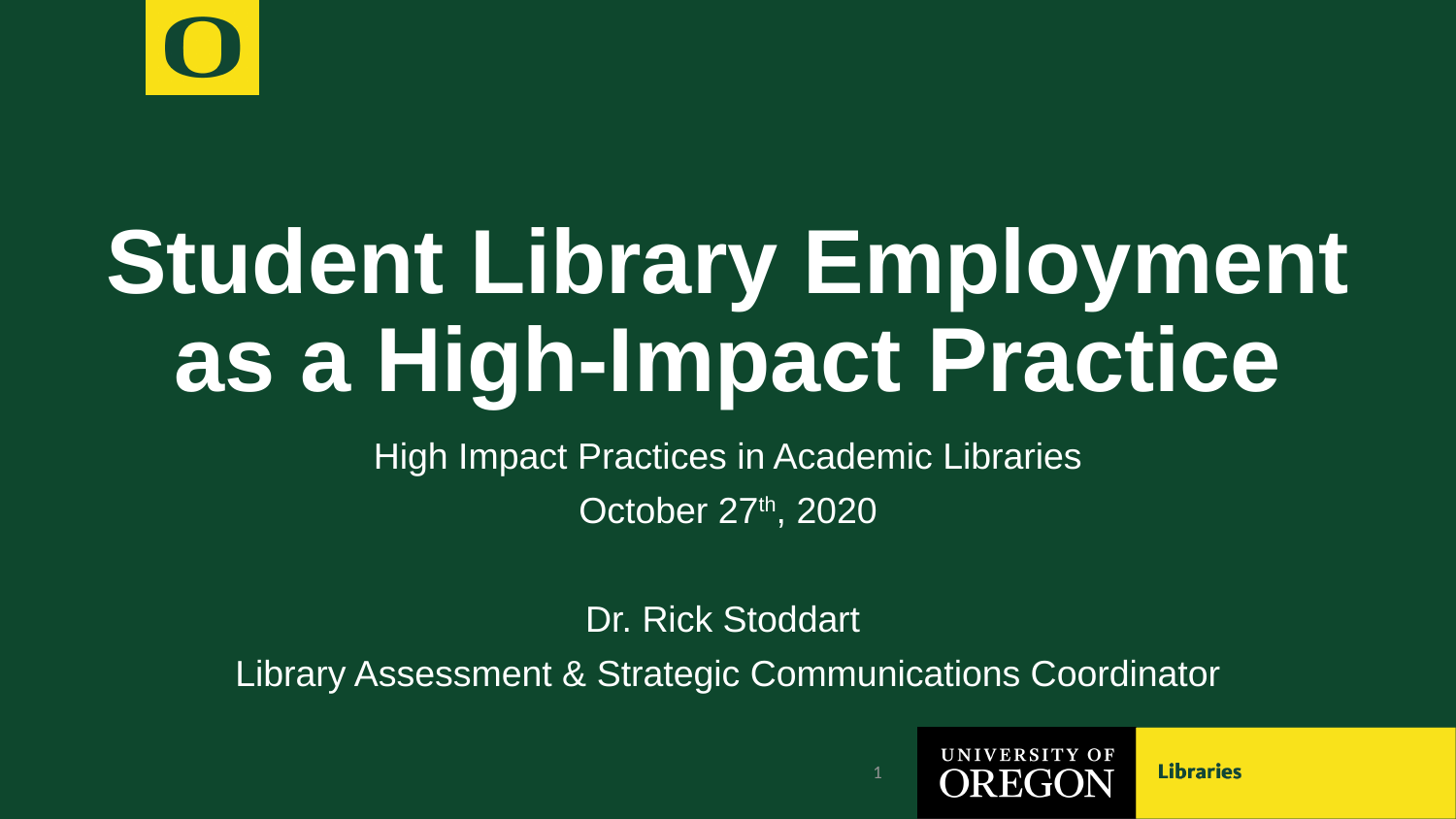

# Student Library Employment as a High-Impact Practice
High Impact Practices in Academic Libraries
October 27th, 2020

Dr. Rick Stoddart
Library Assessment & Strategic Communications Coordinator
1